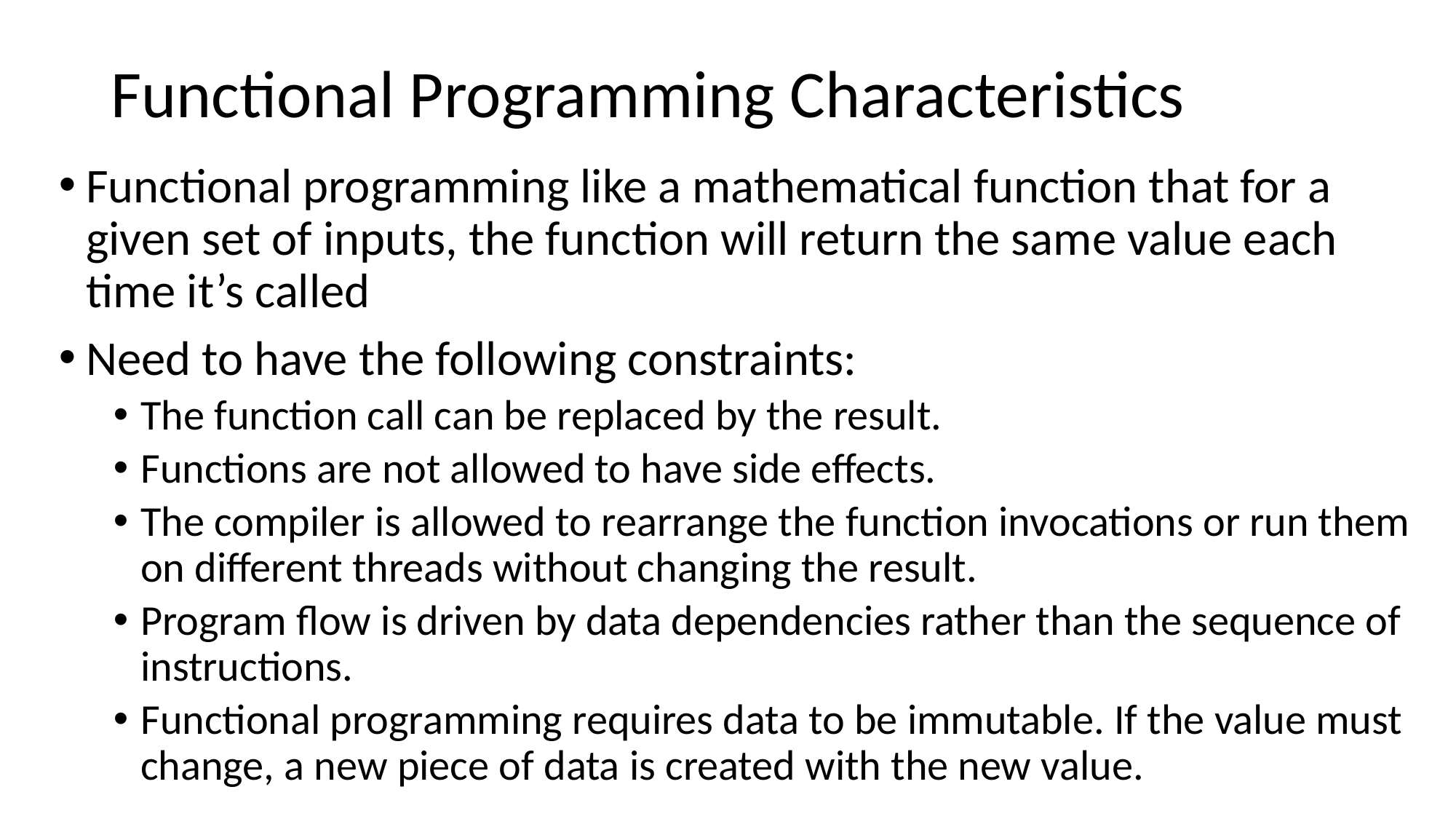

# Functional Programming Characteristics
Functional programming like a mathematical function that for a given set of inputs, the function will return the same value each time it’s called
Need to have the following constraints:
The function call can be replaced by the result.
Functions are not allowed to have side effects.
The compiler is allowed to rearrange the function invocations or run them on different threads without changing the result.
Program flow is driven by data dependencies rather than the sequence of instructions.
Functional programming requires data to be immutable. If the value must change, a new piece of data is created with the new value.